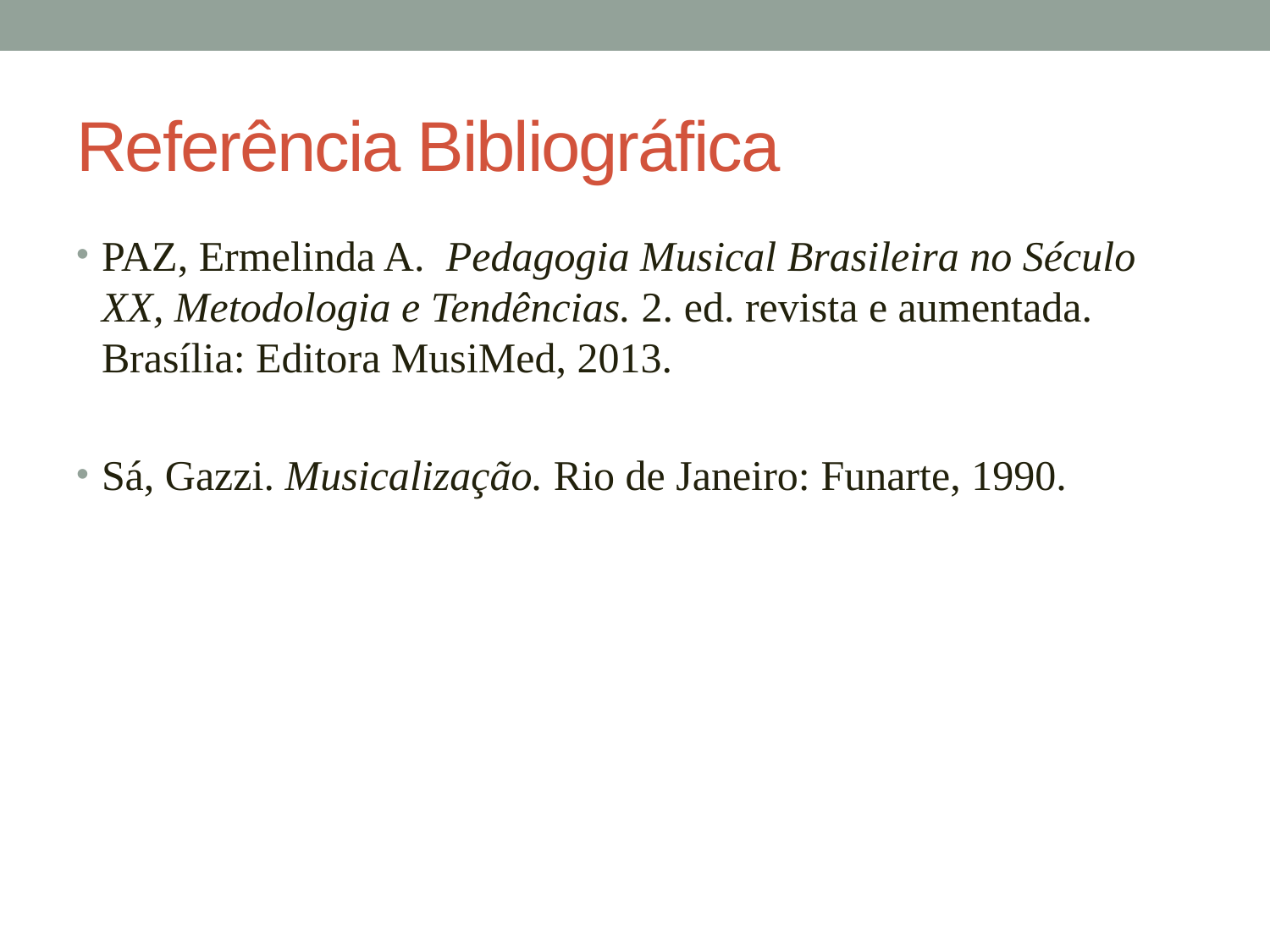

# Referência Bibliográfica
PAZ, Ermelinda A.  Pedagogia Musical Brasileira no Século XX, Metodologia e Tendências. 2. ed. revista e aumentada. Brasília: Editora MusiMed, 2013.

Sá, Gazzi. Musicalização. Rio de Janeiro: Funarte, 1990.